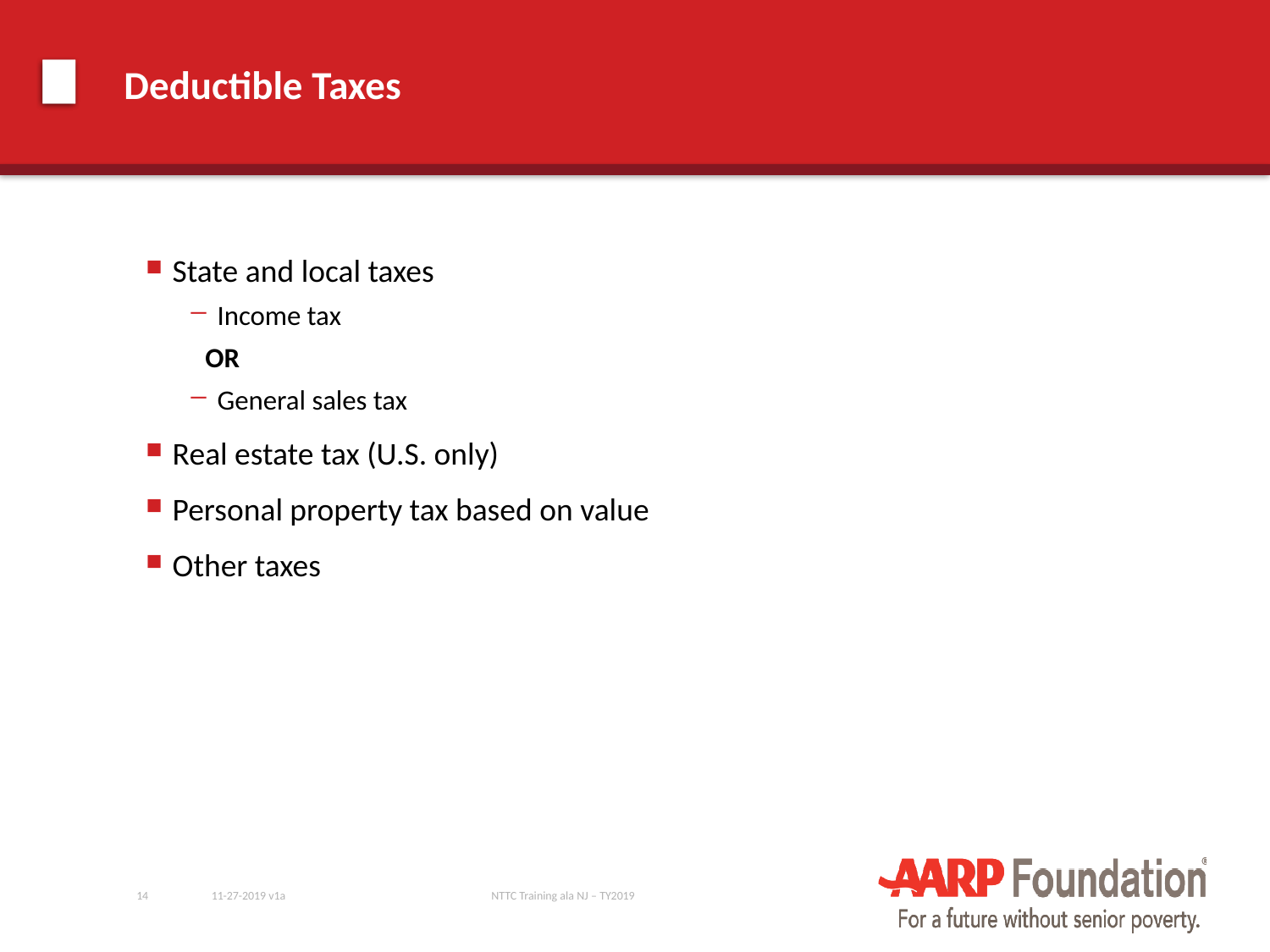

# Deductible Taxes

State and local taxes
Income tax
OR
General sales tax
Real estate tax (U.S. only)
Personal property tax based on value
Other taxes

14
11-27-2019 v1a
NTTC Training ala NJ – TY2019